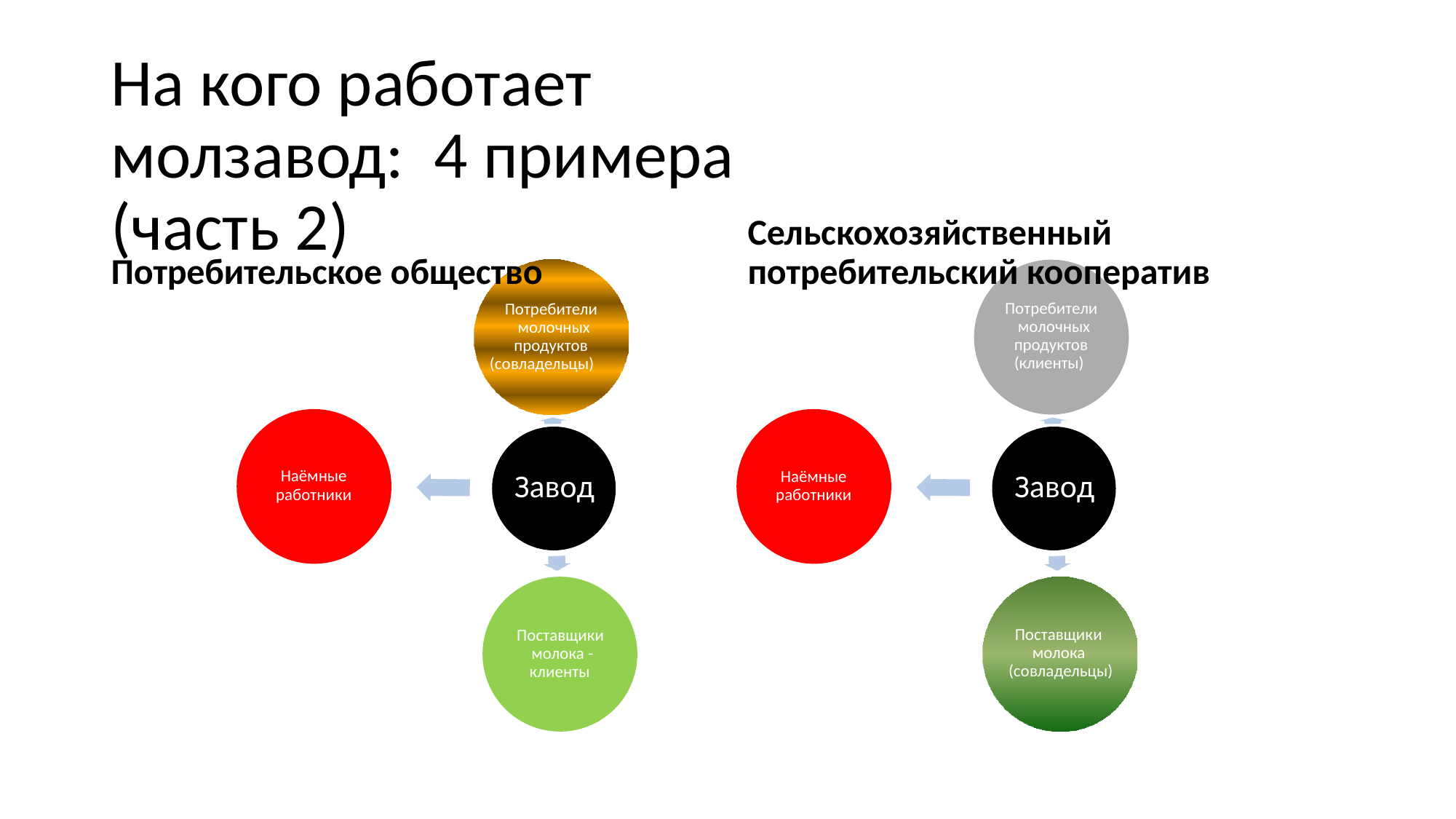

# На кого работает молзавод:  4 примера (часть 2)
Сельскохозяйственный
Потребительское общество
Потребители  молочных  продуктов
(совладельцы)
потребительский кооператив
Потребители  молочных  продуктов  (клиенты)

Наёмные
работники
Наёмные  работники
Завод
Завод

Поставщики  молока  (совладельцы)
Поставщики  молока -
клиенты